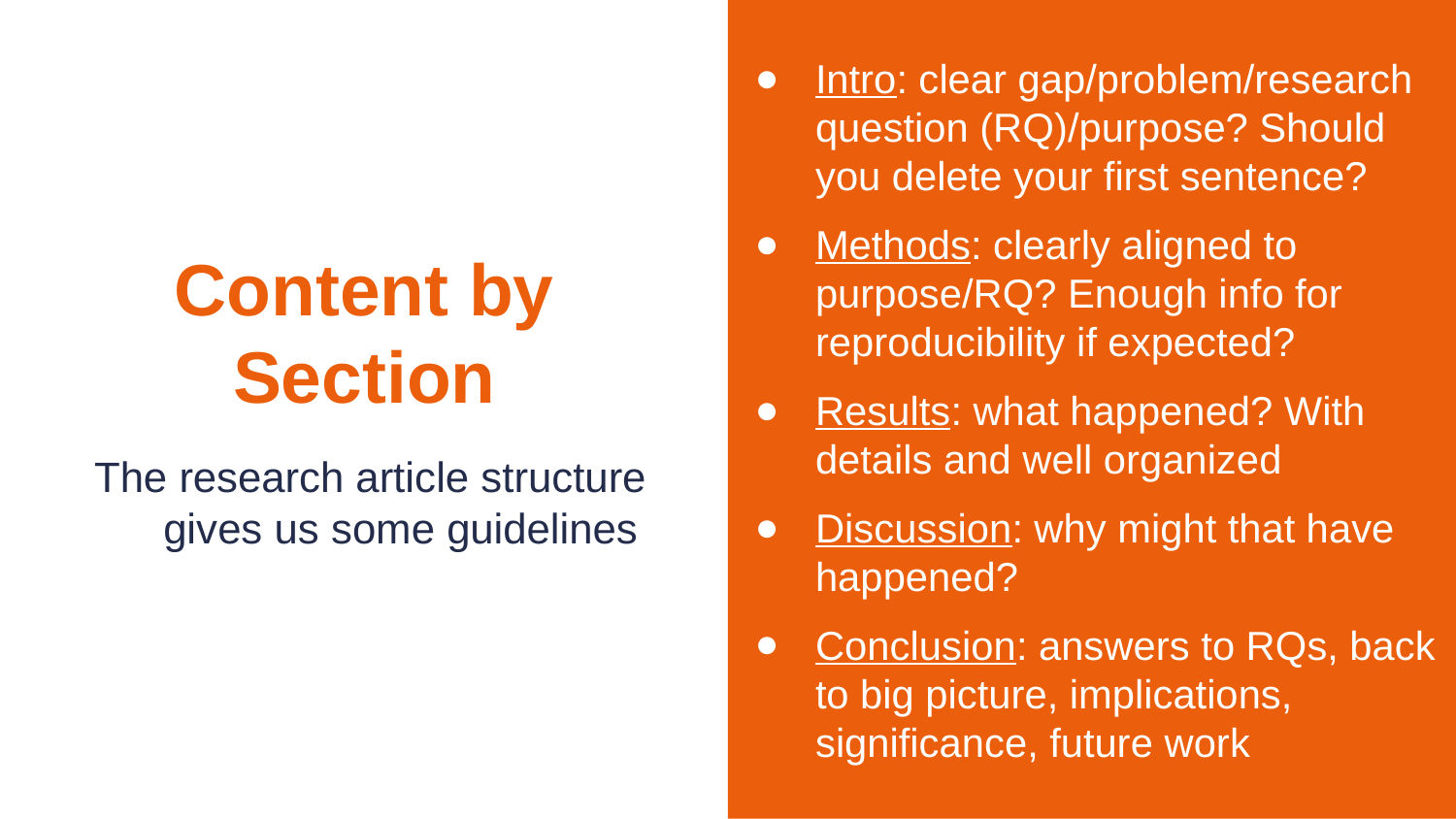

Intro: clear gap/problem/research question (RQ)/purpose? Should you delete your first sentence?
Methods: clearly aligned to purpose/RQ? Enough info for reproducibility if expected?
Results: what happened? With details and well organized
Discussion: why might that have happened?
Conclusion: answers to RQs, back to big picture, implications, significance, future work
# Content by Section
The research article structure gives us some guidelines